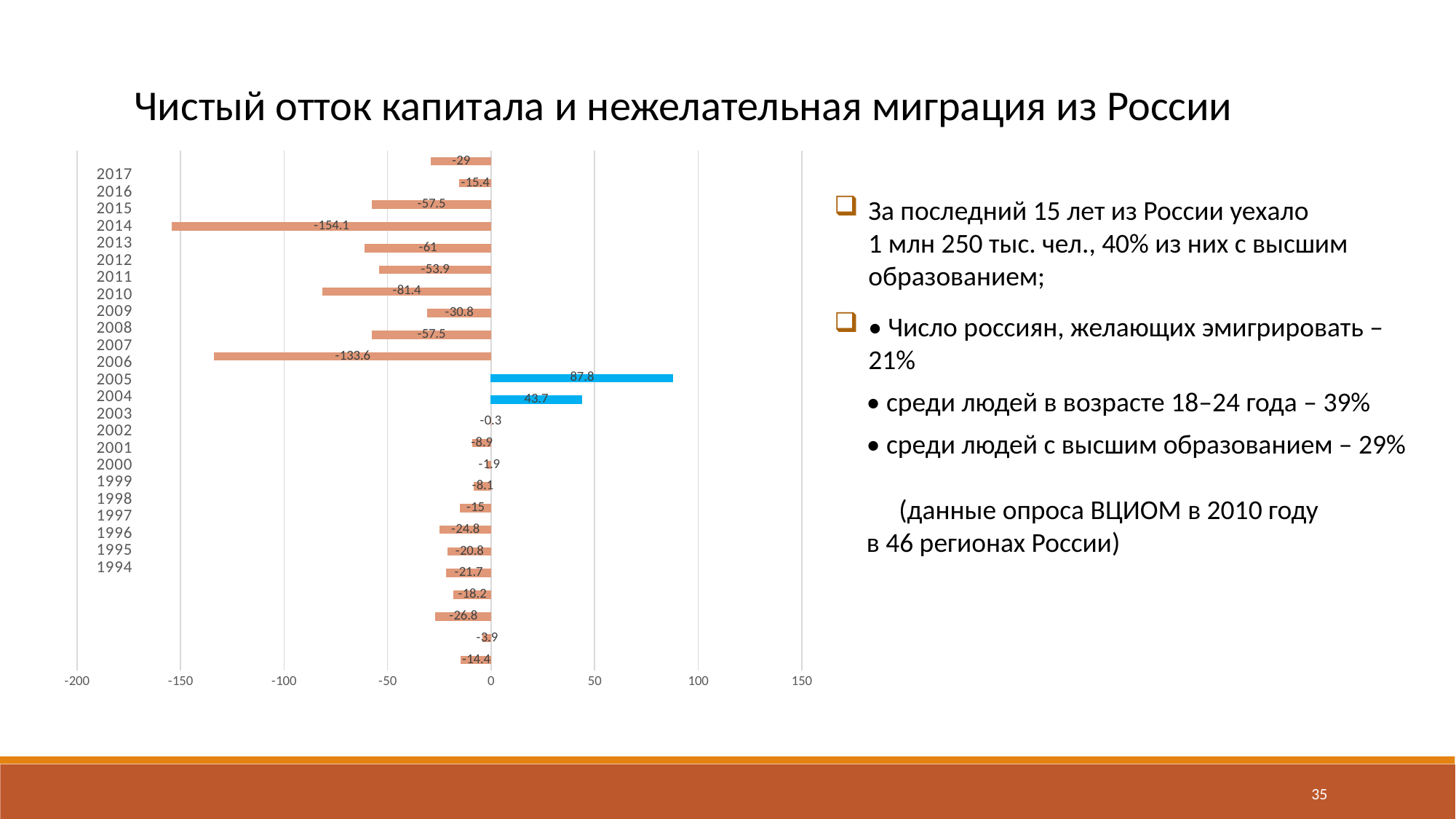

Чистый отток капитала и нежелательная миграция из России

### Chart:

| Category | Ряд 1 | Ряд 2 |
|---|---|---|
| 1994 | -14.4 | None |
| 1995 | -3.9 | None |
| 1996 | -26.8 | None |
| 1997 | -18.2 | None |
| 1998 | -21.7 | None |
| 1999 | -20.8 | None |
| 2000 | -24.8 | None |
| 2001 | -15.0 | None |
| 2002 | -8.1 | None |
| 2003 | -1.9 | None |
| 2004 | -8.9 | None |
| 2005 | -0.3 | None |
| 2006 | None | 43.7 |
| 2007 | None | 87.8 |
| 2008 | -133.6 | None |
| 2009 | -57.5 | None |
| 2010 | -30.8 | None |
| 2011 | -81.4 | None |
| 2012 | -53.9 | None |
| 2013 | -61.0 | None |
| 2014 | -154.1 | None |
| 2015 | -57.5 | None |
| 2016 | -15.4 | None |
| 2017 | -29.0 | None |
За последний 15 лет из России уехало
1 млн 250 тыс. чел., 40% из них с высшим образованием;
• Число россиян, желающих эмигрировать – 21%
• среди людей в возрасте 18–24 года – 39%
• среди людей с высшим образованием – 29%

(данные опроса ВЦИОМ в 2010 году
в 46 регионах России)
35